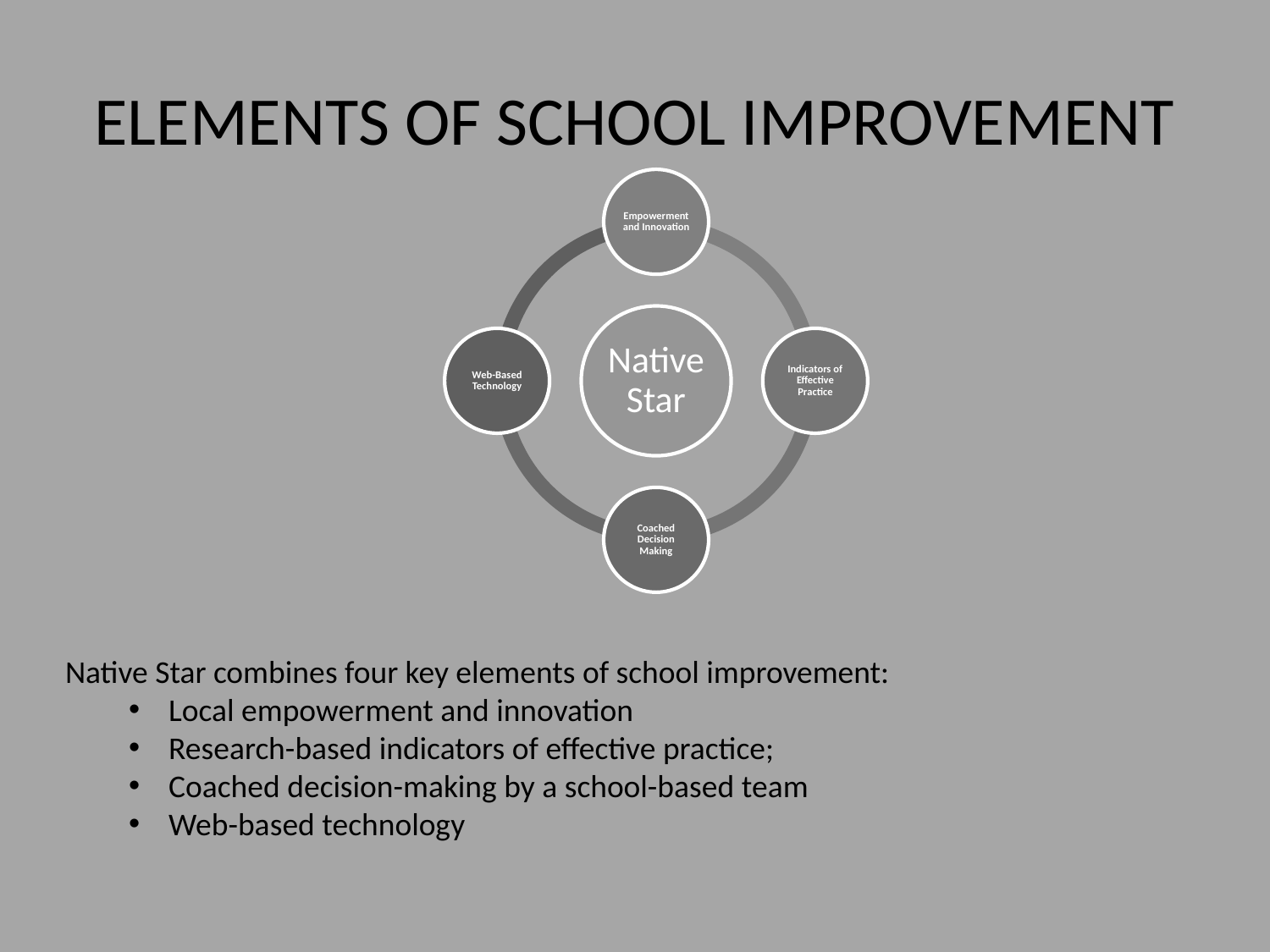

# ELEMENTS OF SCHOOL IMPROVEMENT
Native Star
Empowerment and Innovation
Indicators of Effective Practice
Coached Decision Making
Web-Based Technology
Native Star combines four key elements of school improvement:
Local empowerment and innovation
Research-based indicators of effective practice;
Coached decision-making by a school-based team
Web-based technology